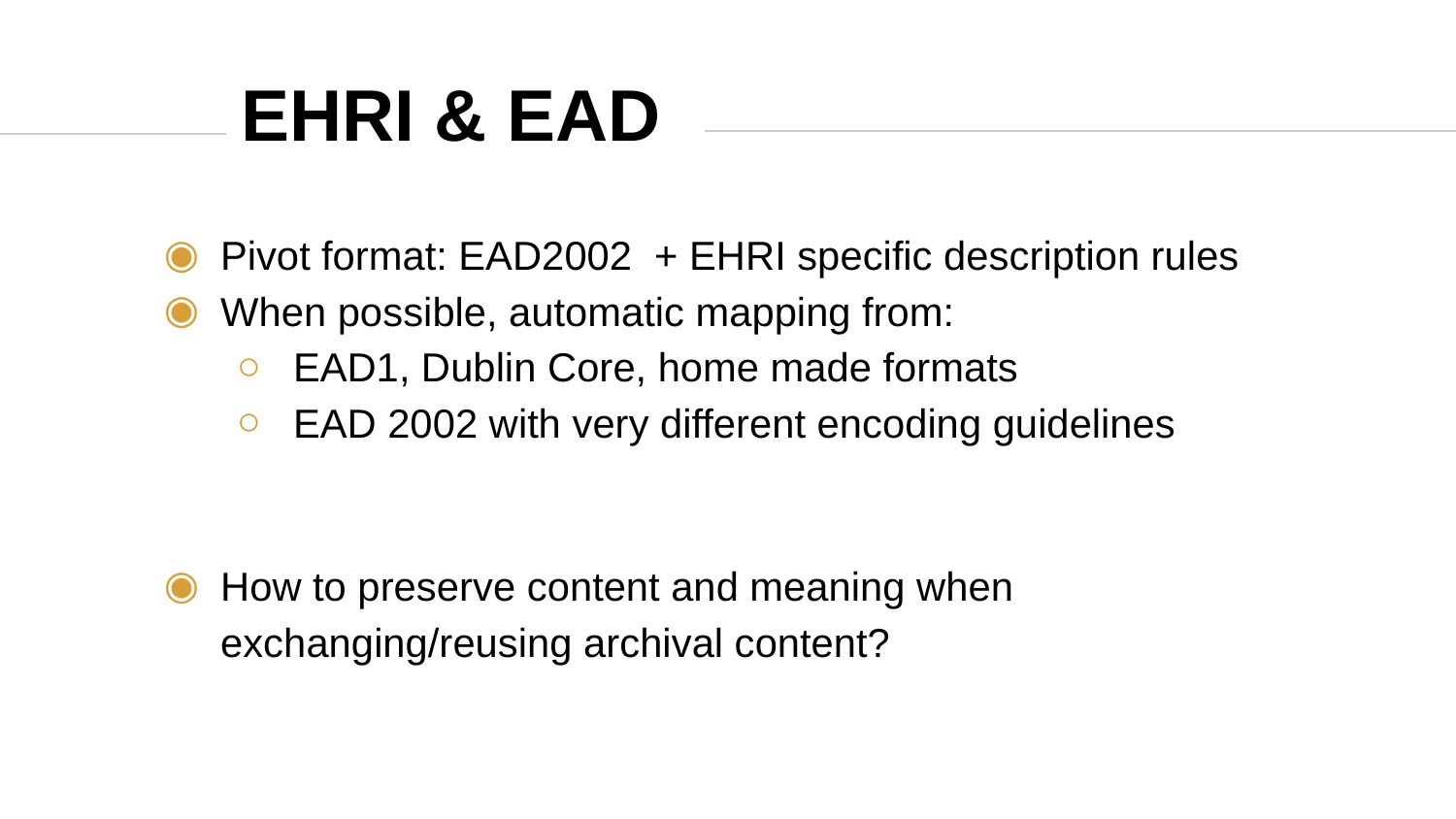

EHRI & EAD
Pivot format: EAD2002  + EHRI specific description rules
When possible, automatic mapping from:
EAD1, Dublin Core, home made formats
EAD 2002 with very different encoding guidelines

How to preserve content and meaning when exchanging/reusing archival content?